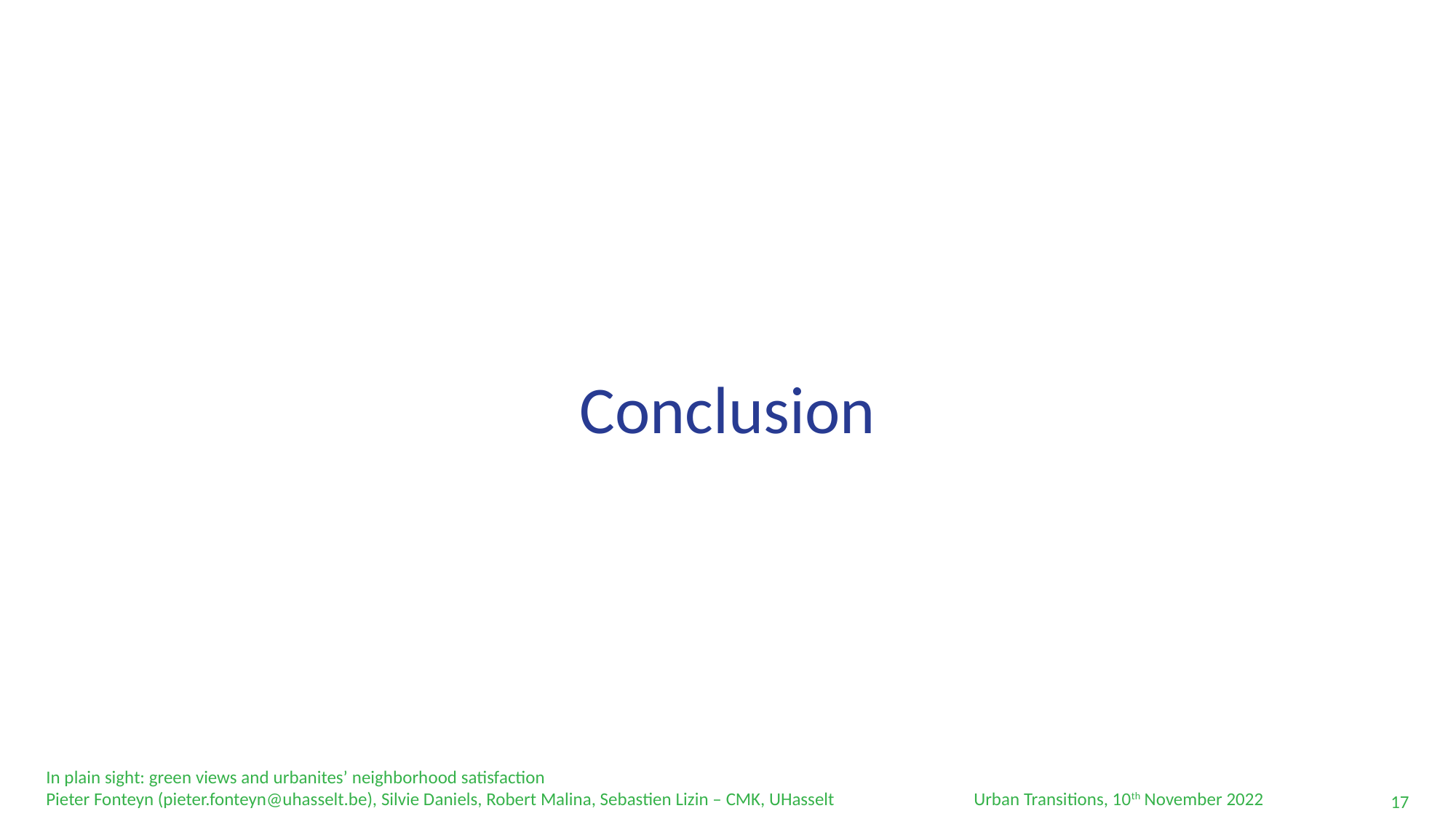

Conclusion

Urban Transitions, 10th November 2022

17
In plain sight: green views and urbanites’ neighborhood satisfaction
Pieter Fonteyn (pieter.fonteyn@uhasselt.be), Silvie Daniels, Robert Malina, Sebastien Lizin – CMK, UHasselt